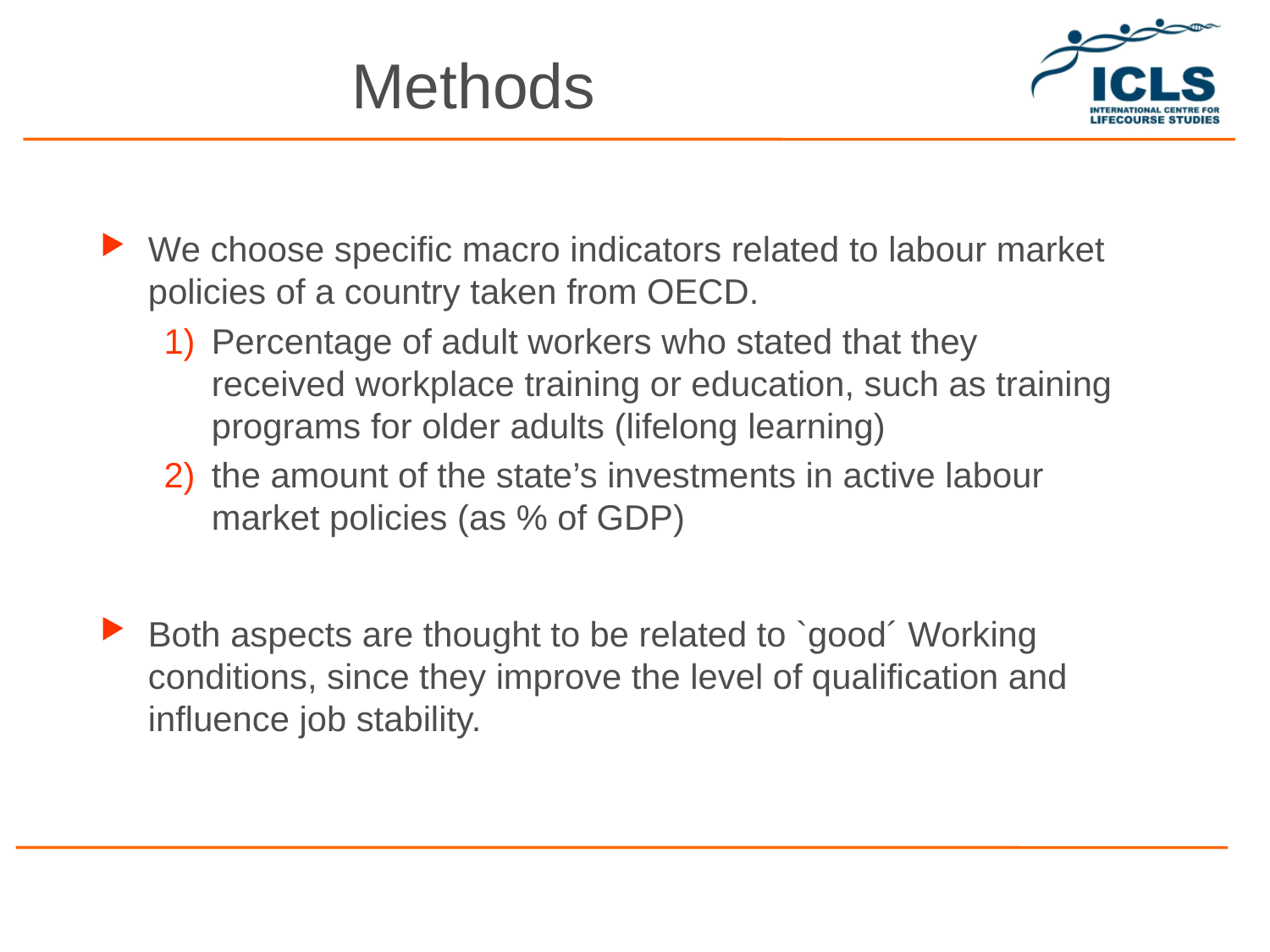

Methods

We choose specific macro indicators related to labour market policies of a country taken from OECD.
Percentage of adult workers who stated that they received workplace training or education, such as training programs for older adults (lifelong learning)
the amount of the state’s investments in active labour market policies (as % of GDP)

Both aspects are thought to be related to `good´ Working conditions, since they improve the level of qualification and influence job stability.